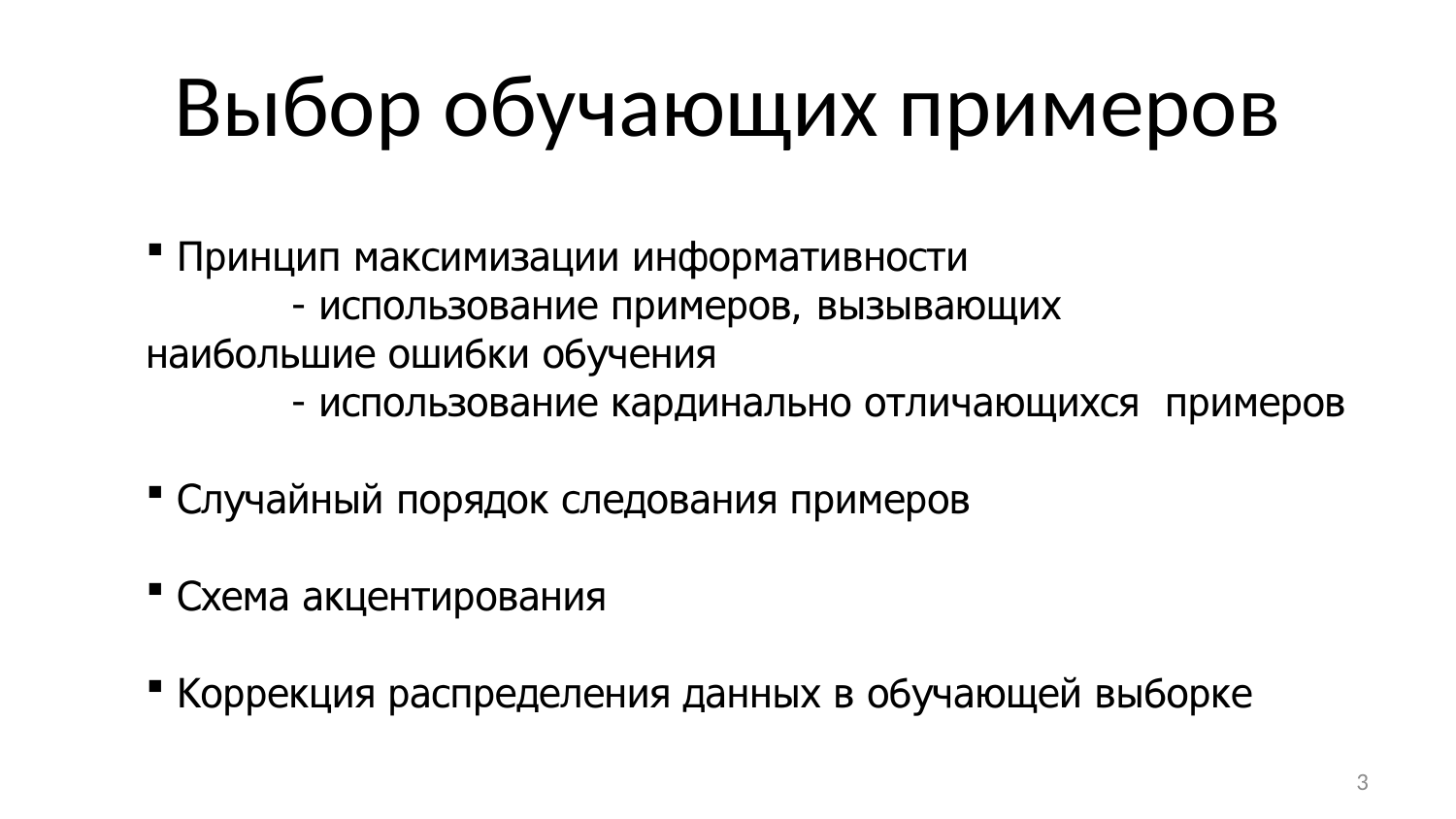

# Выбор обучающих примеров
 Принцип максимизации информативности
	- использование примеров, вызывающих 	наибольшие ошибки обучения
	- использование кардинально отличающихся 	примеров

 Случайный порядок следования примеров

 Схема акцентирования

 Коррекция распределения данных в обучающей выборке
3